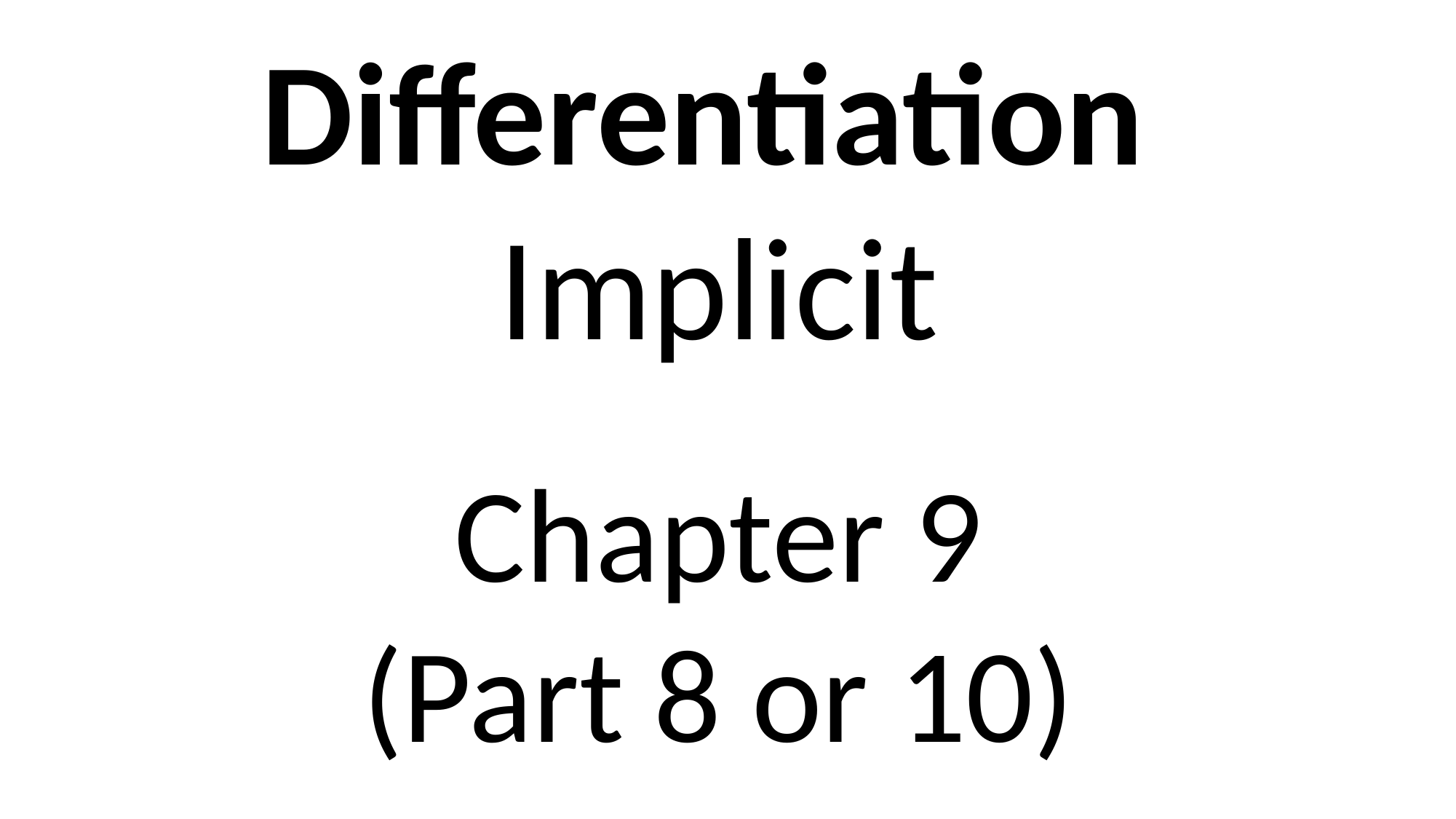

Differentiation
Implicit

Chapter 9
(Part 8 or 10)